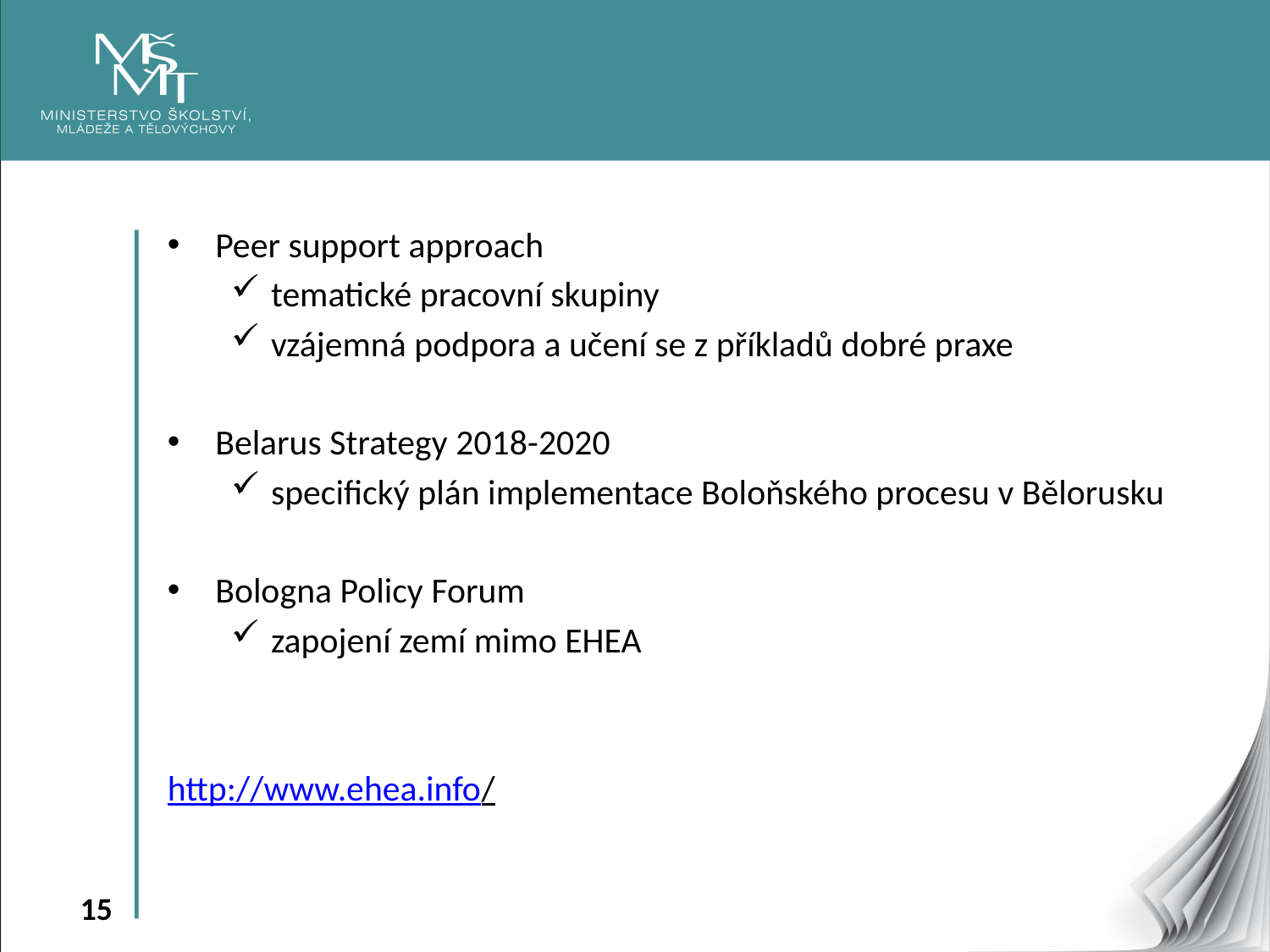

Peer support approach
tematické pracovní skupiny
vzájemná podpora a učení se z příkladů dobré praxe

Belarus Strategy 2018-2020
specifický plán implementace Boloňského procesu v Bělorusku

Bologna Policy Forum
zapojení zemí mimo EHEA

http://www.ehea.info/